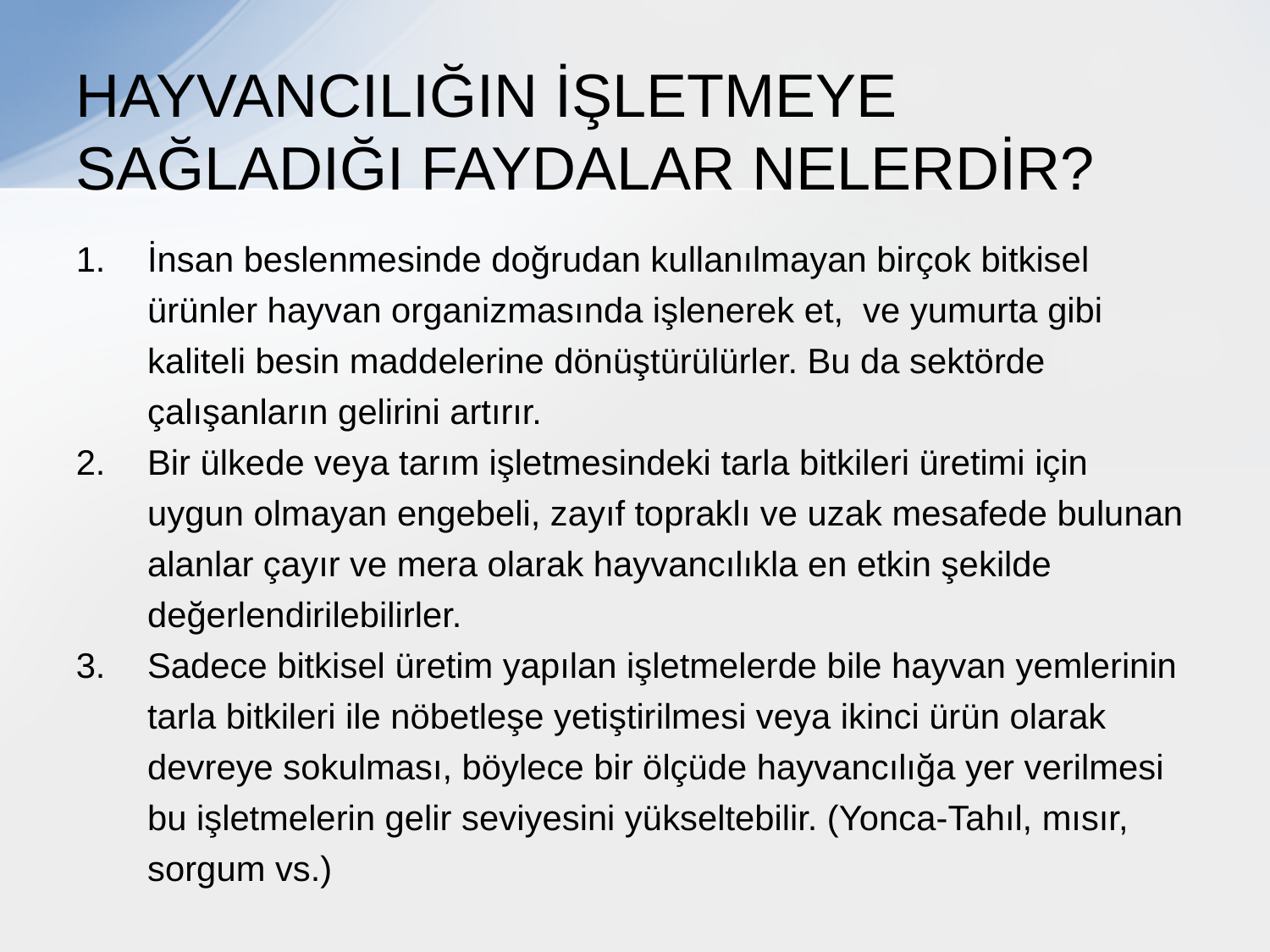

# HAYVANCILIĞIN İŞLETMEYE SAĞLADIĞI FAYDALAR NELERDİR?
İnsan beslenmesinde doğrudan kullanılmayan birçok bitkisel ürünler hayvan organizmasında işlenerek et,  ve yumurta gibi kaliteli besin maddelerine dönüştürülürler. Bu da sektörde çalışanların gelirini artırır.
Bir ülkede veya tarım işletmesindeki tarla bitkileri üretimi için uygun olmayan engebeli, zayıf topraklı ve uzak mesafede bulunan alanlar çayır ve mera olarak hayvancılıkla en etkin şekilde değerlendirilebilirler.
Sadece bitkisel üretim yapılan işletmelerde bile hayvan yemlerinin tarla bitkileri ile nöbetleşe yetiştirilmesi veya ikinci ürün olarak devreye sokulması, böylece bir ölçüde hayvancılığa yer verilmesi bu işletmelerin gelir seviyesini yükseltebilir. (Yonca-Tahıl, mısır, sorgum vs.)